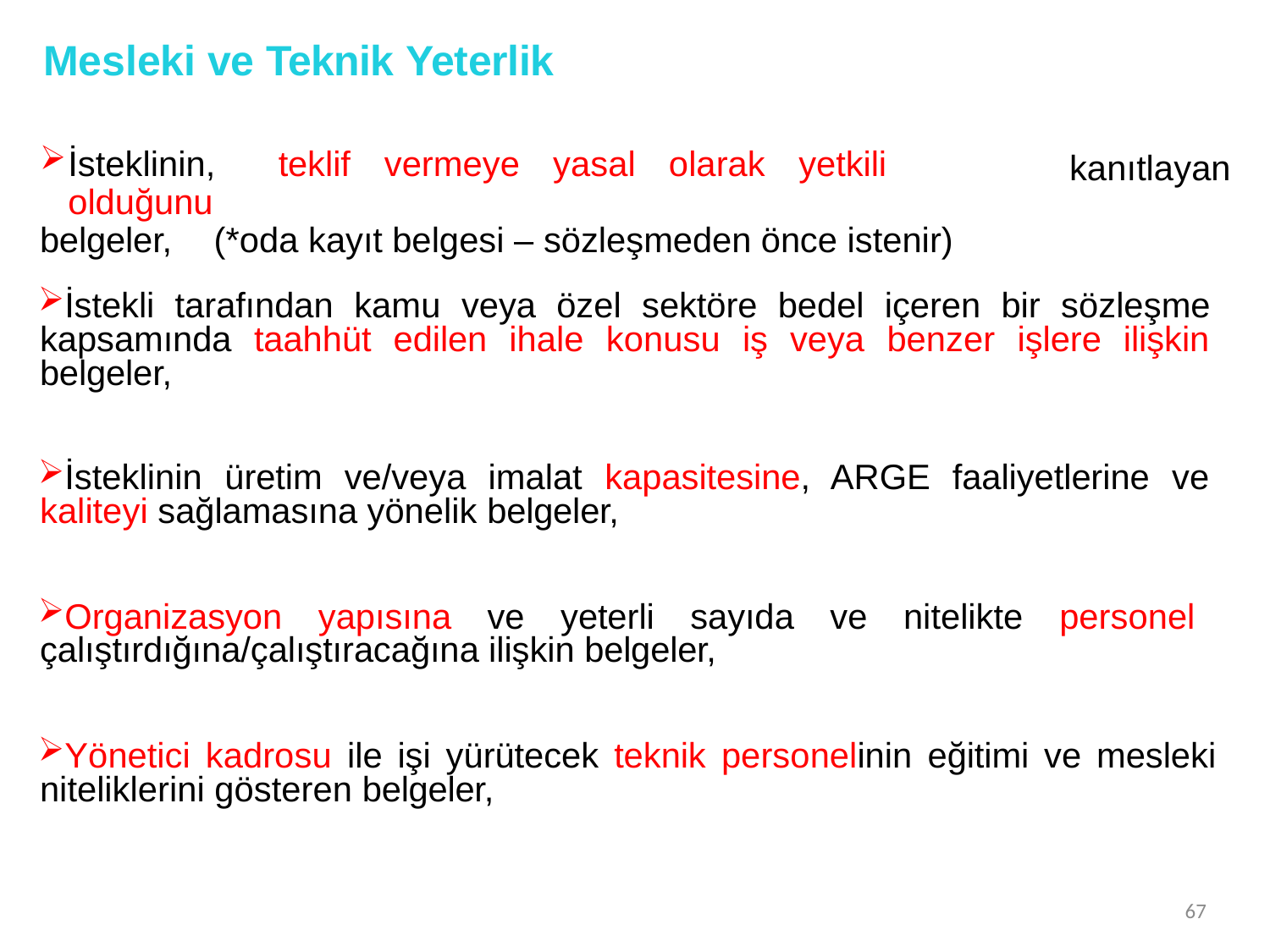

# Mesleki ve Teknik Yeterlik
İsteklinin,	teklif	vermeye	yasal	olarak	yetkili	olduğunu
belgeler,	(*oda kayıt belgesi – sözleşmeden önce istenir)
kanıtlayan
İstekli tarafından kamu veya özel sektöre bedel içeren bir sözleşme  kapsamında taahhüt edilen ihale konusu iş veya benzer işlere ilişkin  belgeler,

İsteklinin üretim ve/veya imalat kapasitesine, ARGE faaliyetlerine ve  kaliteyi sağlamasına yönelik belgeler,

Organizasyon yapısına ve yeterli sayıda ve nitelikte personel  çalıştırdığına/çalıştıracağına ilişkin belgeler,

Yönetici kadrosu ile işi yürütecek teknik personelinin eğitimi ve mesleki  niteliklerini gösteren belgeler,
67